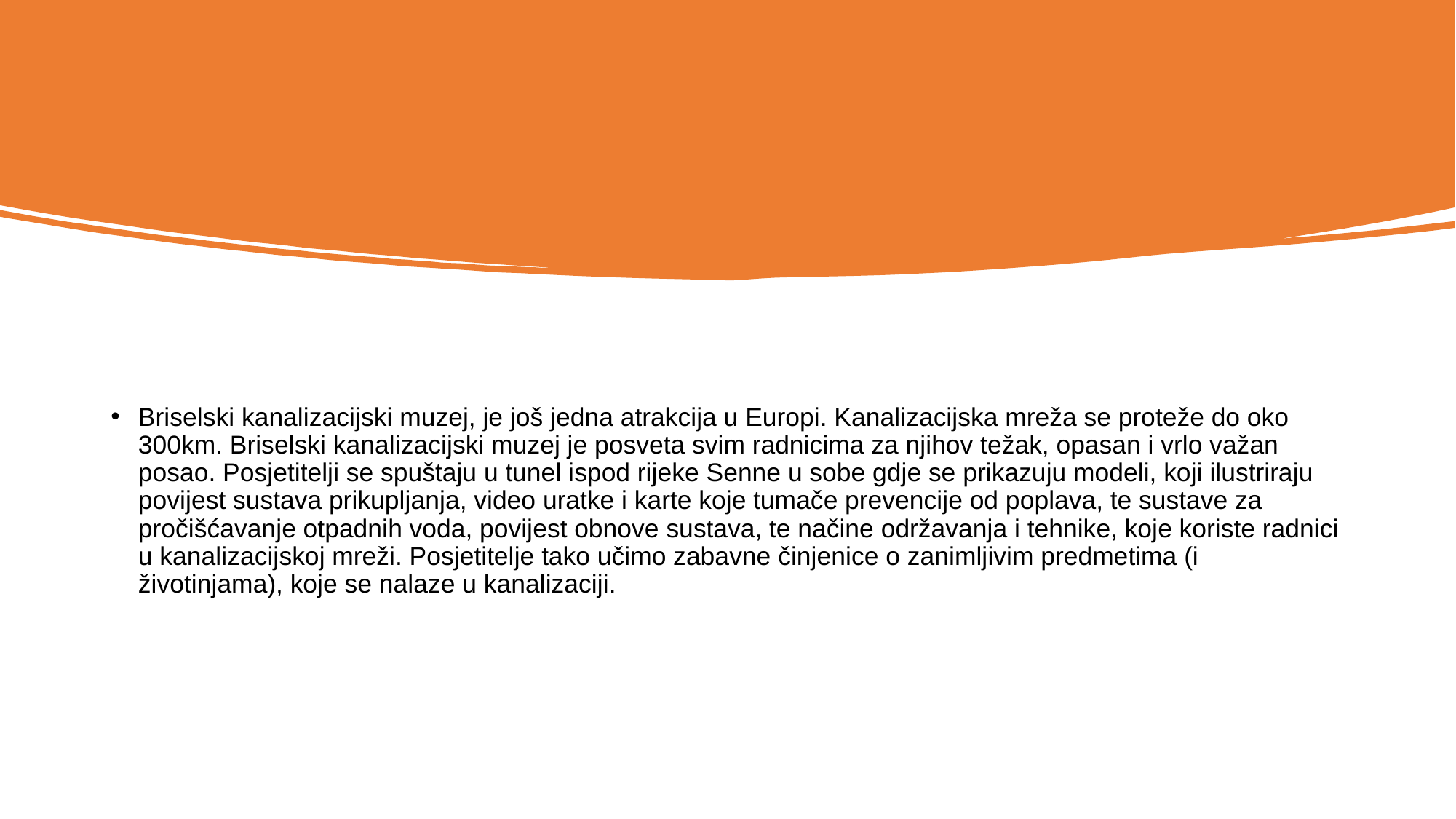

Briselski kanalizacijski muzej, je još jedna atrakcija u Europi. Kanalizacijska mreža se proteže do oko 300km. Briselski kanalizacijski muzej je posveta svim radnicima za njihov težak, opasan i vrlo važan posao. Posjetitelji se spuštaju u tunel ispod rijeke Senne u sobe gdje se prikazuju modeli, koji ilustriraju povijest sustava prikupljanja, video uratke i karte koje tumače prevencije od poplava, te sustave za pročišćavanje otpadnih voda, povijest obnove sustava, te načine održavanja i tehnike, koje koriste radnici u kanalizacijskoj mreži. Posjetitelje tako učimo zabavne činjenice o zanimljivim predmetima (i životinjama), koje se nalaze u kanalizaciji.